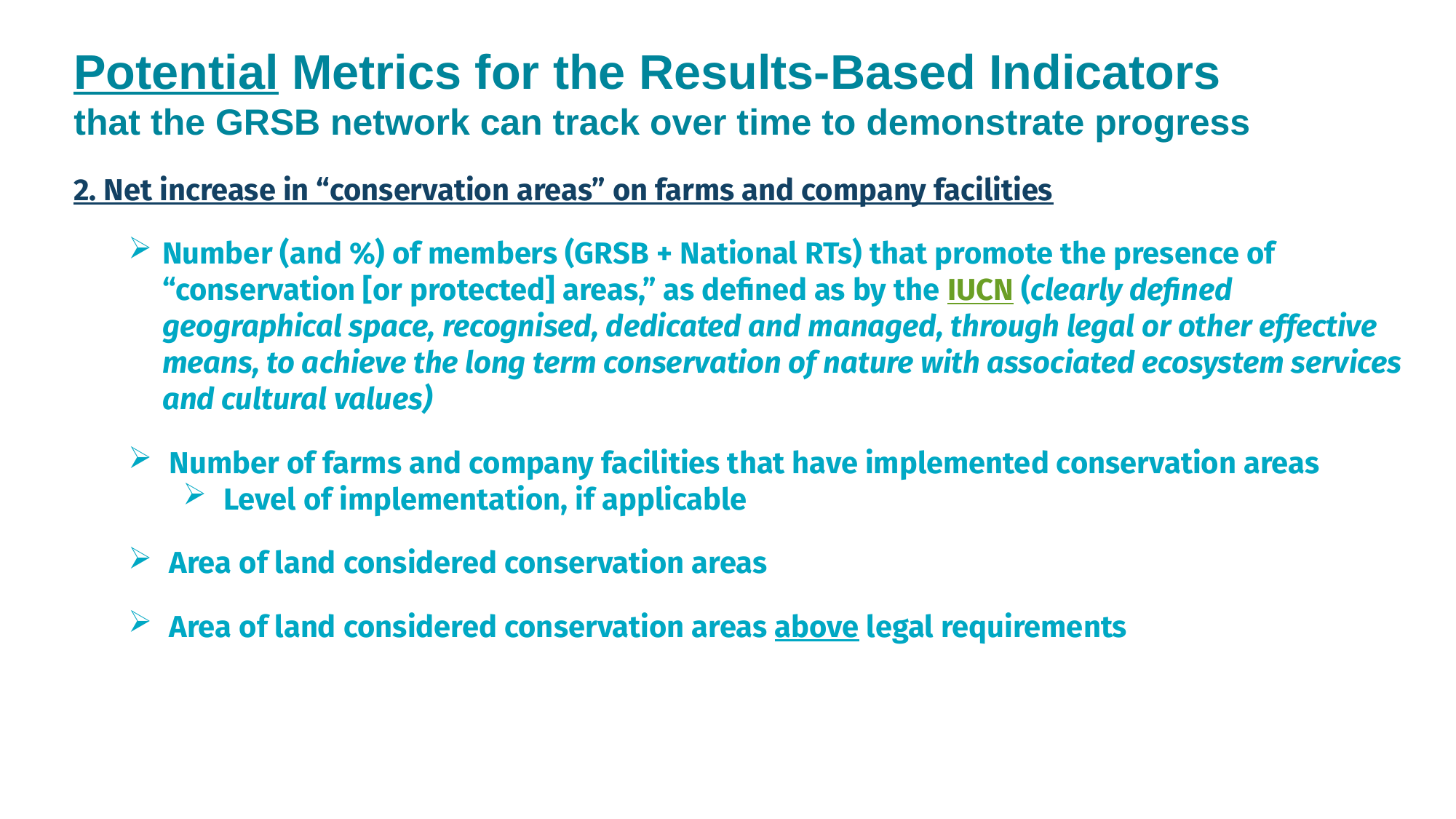

Potential Metrics for the Results-Based Indicators
that the GRSB network can track over time to demonstrate progress
2. Net increase in “conservation areas” on farms and company facilities
Number (and %) of members (GRSB + National RTs) that promote the presence of “conservation [or protected] areas,” as defined as by the IUCN (clearly defined geographical space, recognised, dedicated and managed, through legal or other effective means, to achieve the long term conservation of nature with associated ecosystem services and cultural values)
Number of farms and company facilities that have implemented conservation areas
Level of implementation, if applicable
Area of land considered conservation areas
Area of land considered conservation areas above legal requirements